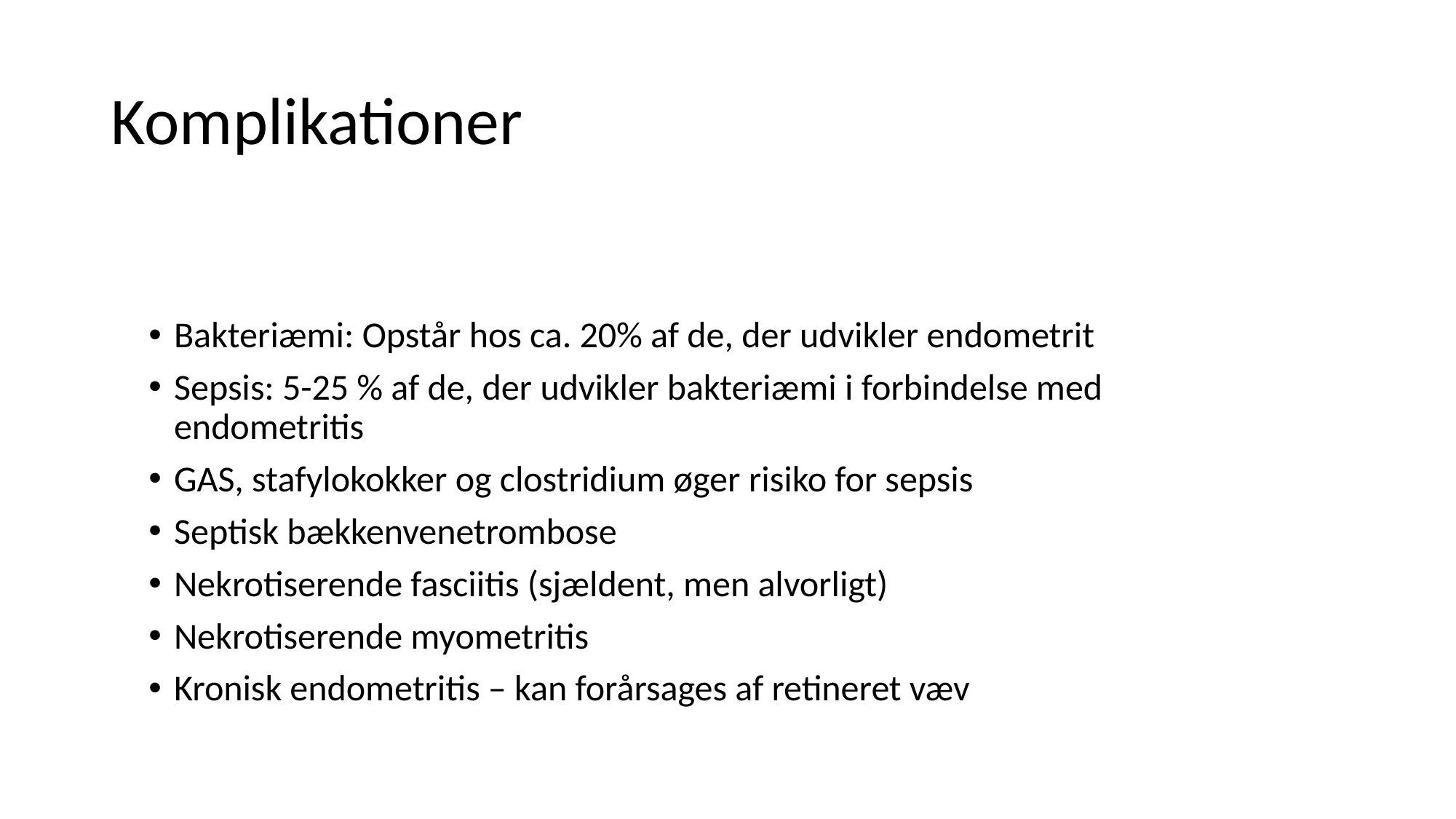

# Komplikationer
Bakteriæmi: Opstår hos ca. 20% af de, der udvikler endometrit
Sepsis: 5-25 % af de, der udvikler bakteriæmi i forbindelse med endometritis
GAS, stafylokokker og clostridium øger risiko for sepsis
Septisk bækkenvenetrombose
Nekrotiserende fasciitis (sjældent, men alvorligt)
Nekrotiserende myometritis
Kronisk endometritis – kan forårsages af retineret væv